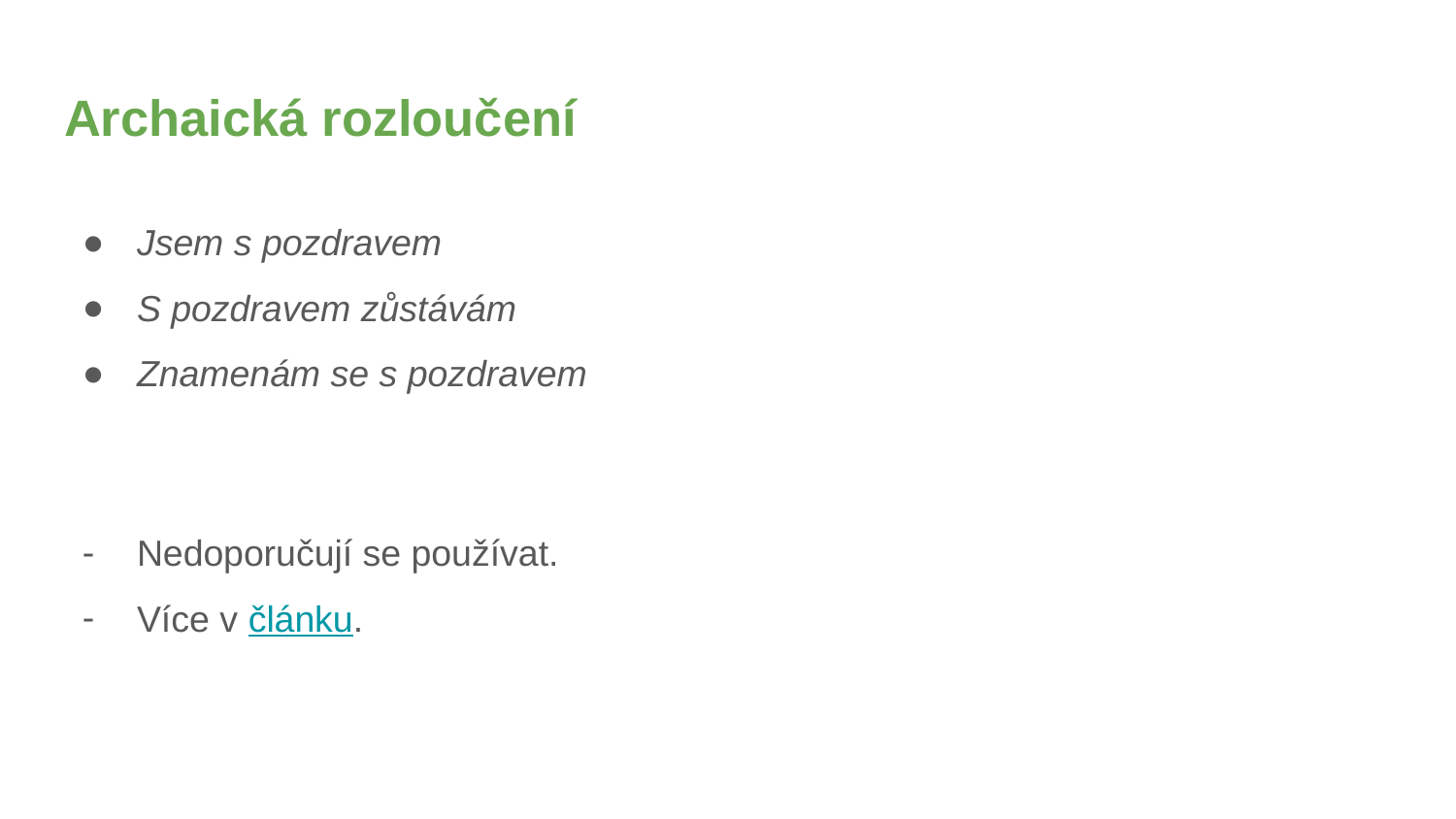

# Archaická rozloučení
Jsem s pozdravem
S pozdravem zůstávám
Znamenám se s pozdravem

Nedoporučují se používat.
Více v článku.